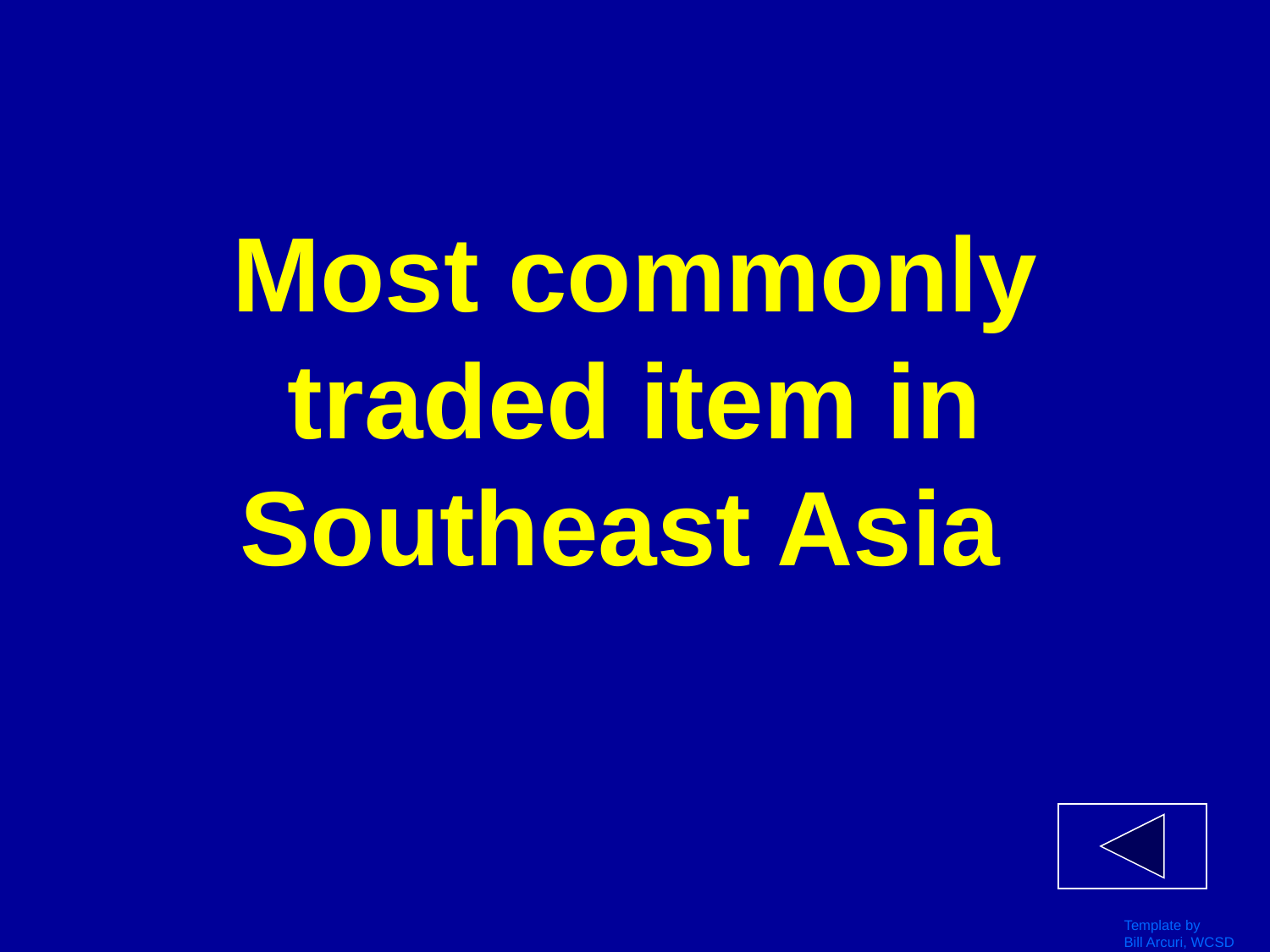

# Most commonly traded item in Southeast Asia

Template by
Bill Arcuri, WCSD